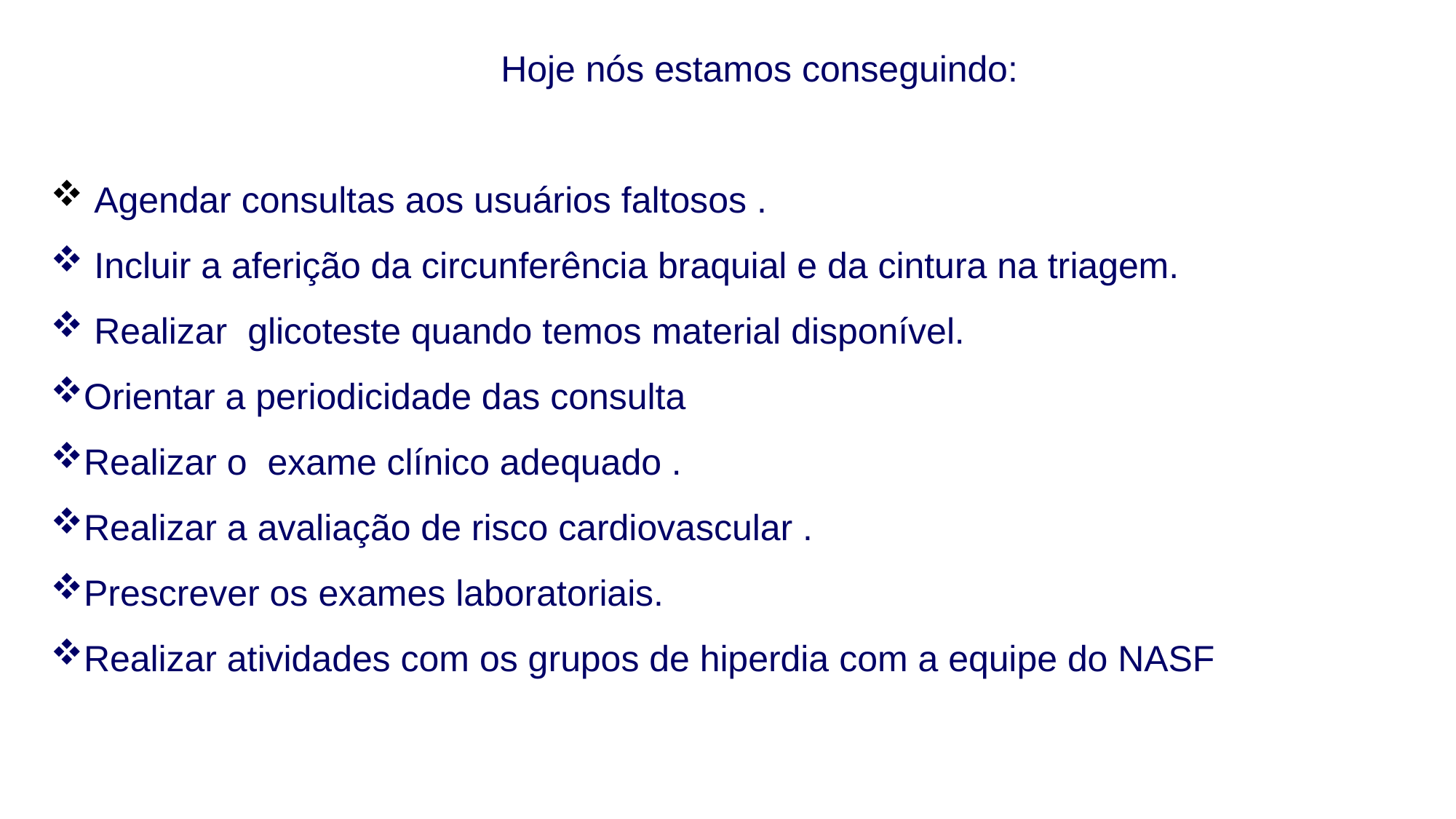

Hoje nós estamos conseguindo:

 Agendar consultas aos usuários faltosos .
 Incluir a aferição da circunferência braquial e da cintura na triagem.
 Realizar  glicoteste quando temos material disponível.
Orientar a periodicidade das consulta
Realizar o  exame clínico adequado .
Realizar a avaliação de risco cardiovascular .
Prescrever os exames laboratoriais.
Realizar atividades com os grupos de hiperdia com a equipe do NASF

#